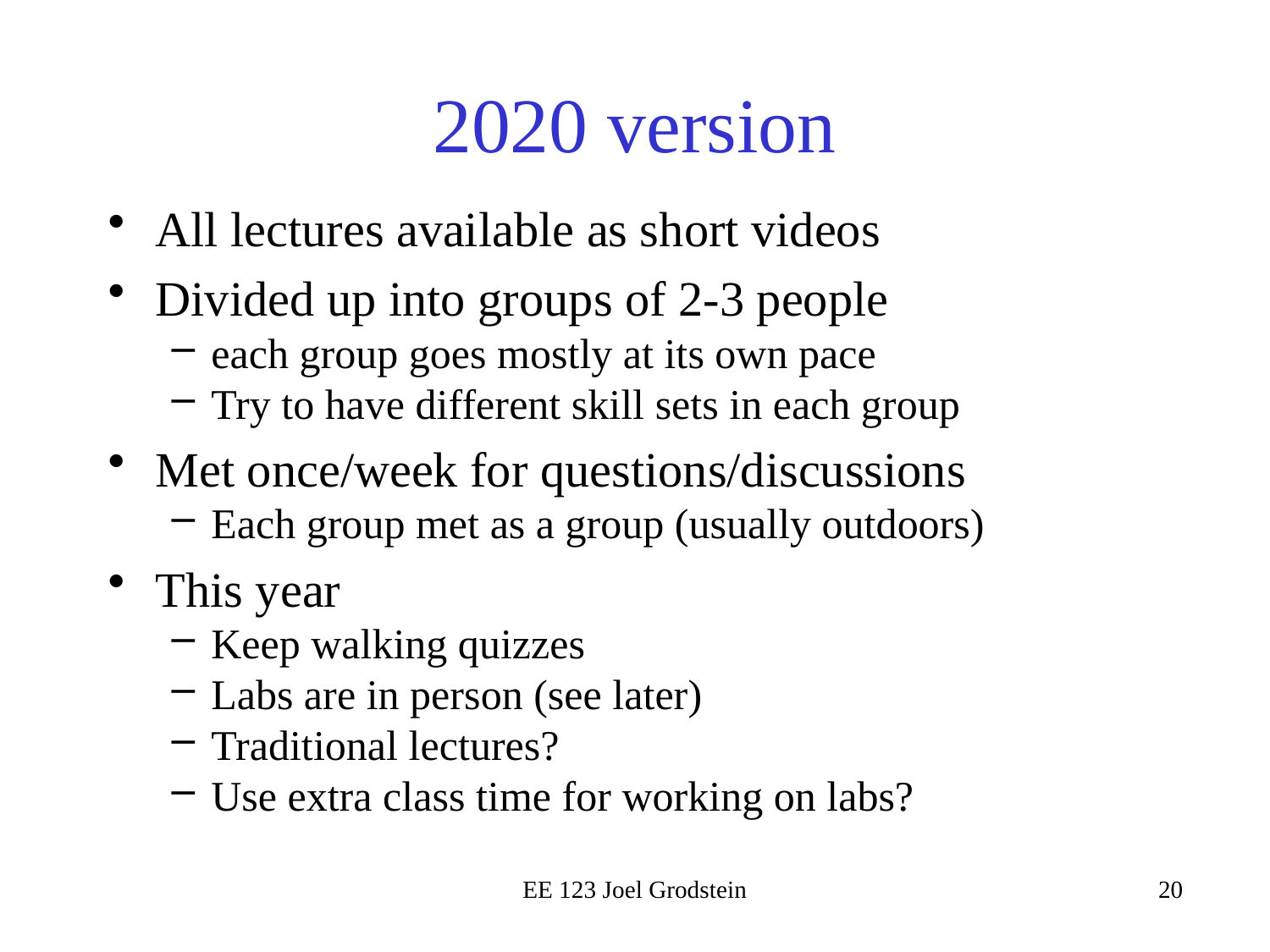

# 2020 version
All lectures available as short videos
Divided up into groups of 2-3 people
each group goes mostly at its own pace
Try to have different skill sets in each group
Met once/week for questions/discussions
Each group met as a group (usually outdoors)
This year
Keep walking quizzes
Labs are in person (see later)
Traditional lectures?
Use extra class time for working on labs?

EE 123 Joel Grodstein